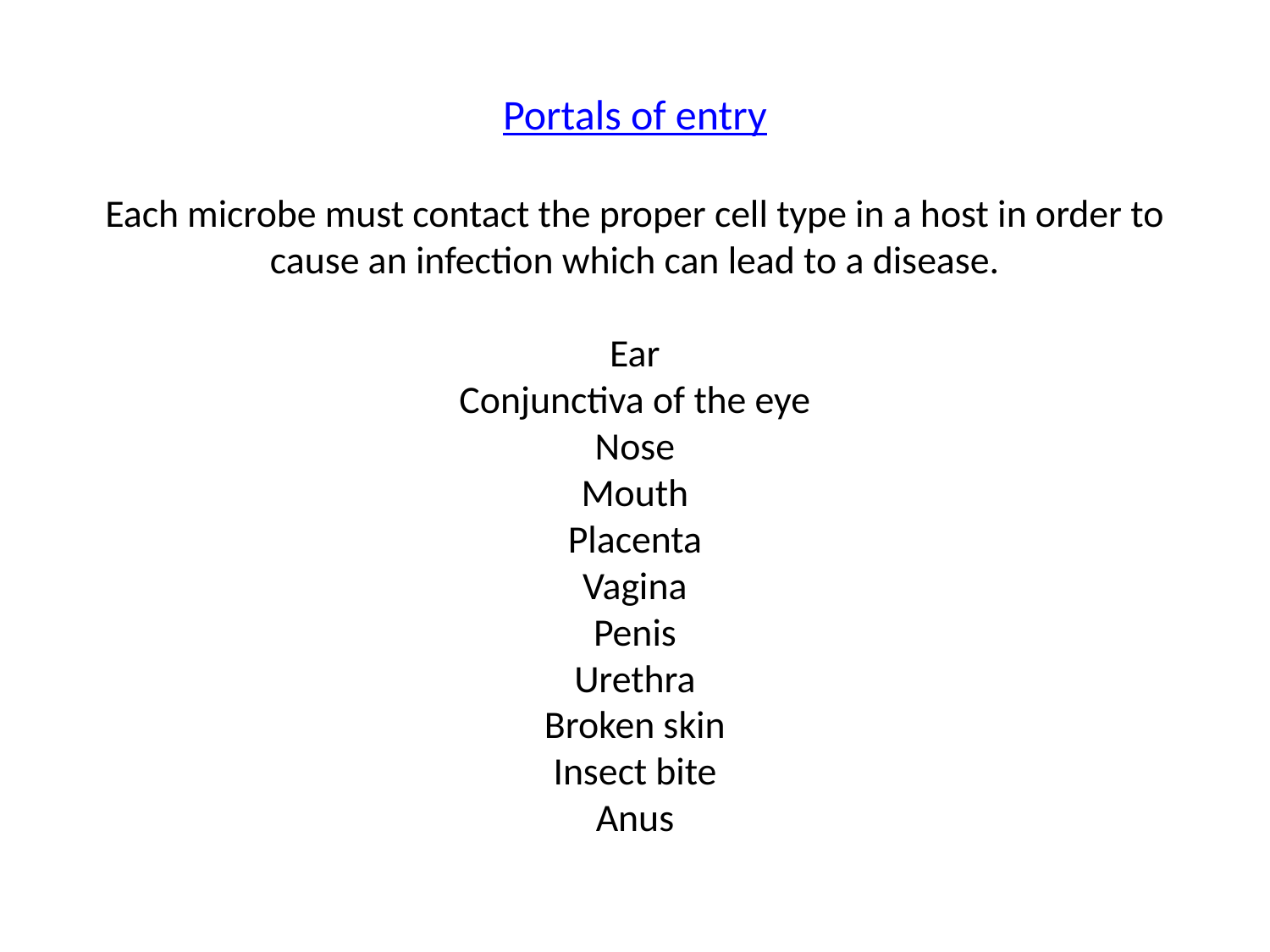

# Portals of entry Each microbe must contact the proper cell type in a host in order to cause an infection which can lead to a disease. Ear Conjunctiva of the eye Nose Mouth Placenta Vagina Penis Urethra Broken skin Insect bite Anus